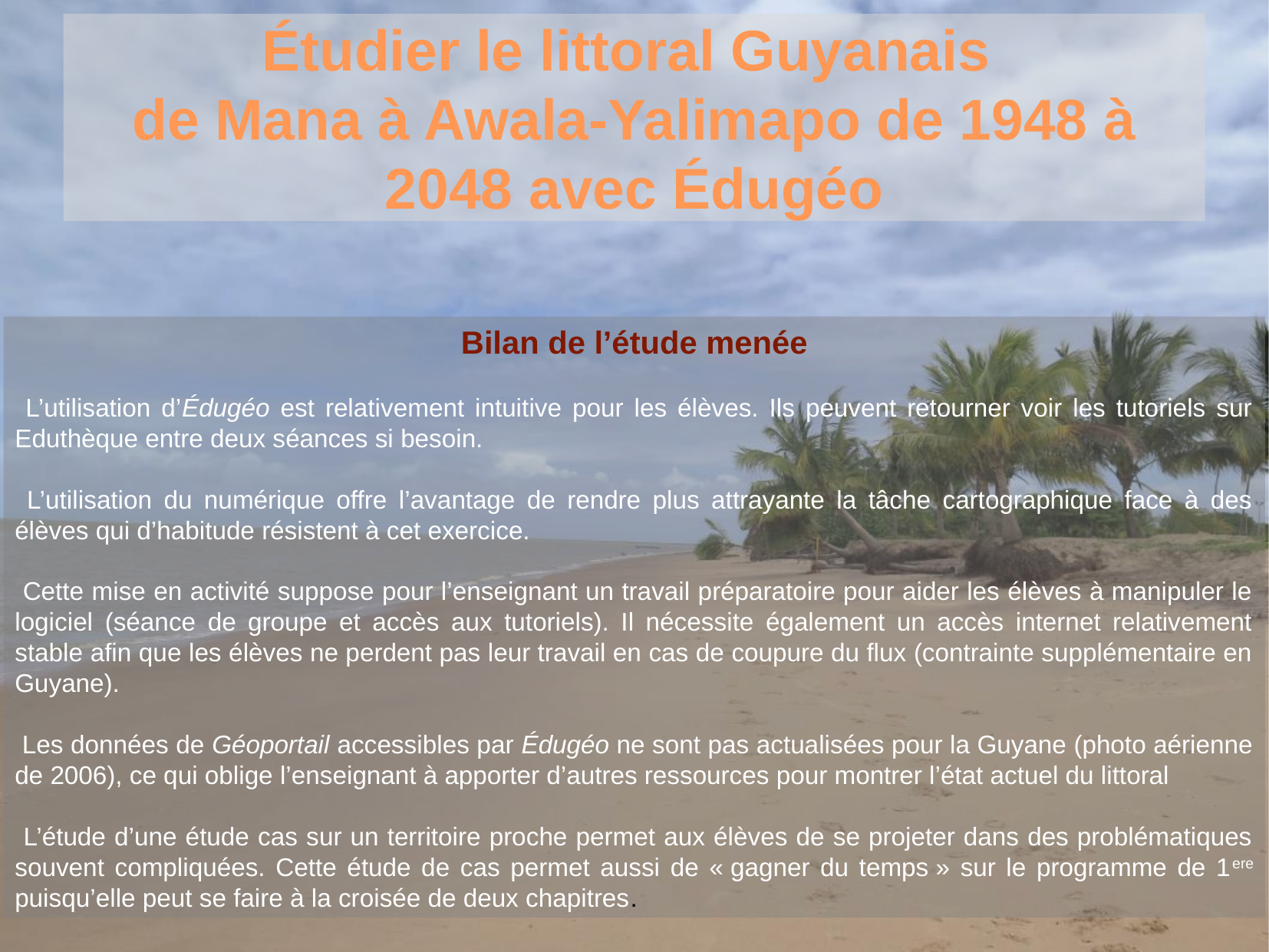

Étudier le littoral Guyanais
de Mana à Awala-Yalimapo de 1948 à 2048 avec Édugéo
Bilan de l’étude menée

 L’utilisation d’Édugéo est relativement intuitive pour les élèves. Ils peuvent retourner voir les tutoriels sur Eduthèque entre deux séances si besoin.

 L’utilisation du numérique offre l’avantage de rendre plus attrayante la tâche cartographique face à des élèves qui d’habitude résistent à cet exercice.

 Cette mise en activité suppose pour l’enseignant un travail préparatoire pour aider les élèves à manipuler le logiciel (séance de groupe et accès aux tutoriels). Il nécessite également un accès internet relativement stable afin que les élèves ne perdent pas leur travail en cas de coupure du flux (contrainte supplémentaire en Guyane).

 Les données de Géoportail accessibles par Édugéo ne sont pas actualisées pour la Guyane (photo aérienne de 2006), ce qui oblige l’enseignant à apporter d’autres ressources pour montrer l’état actuel du littoral

 L’étude d’une étude cas sur un territoire proche permet aux élèves de se projeter dans des problématiques souvent compliquées. Cette étude de cas permet aussi de « gagner du temps » sur le programme de 1ere puisqu’elle peut se faire à la croisée de deux chapitres.